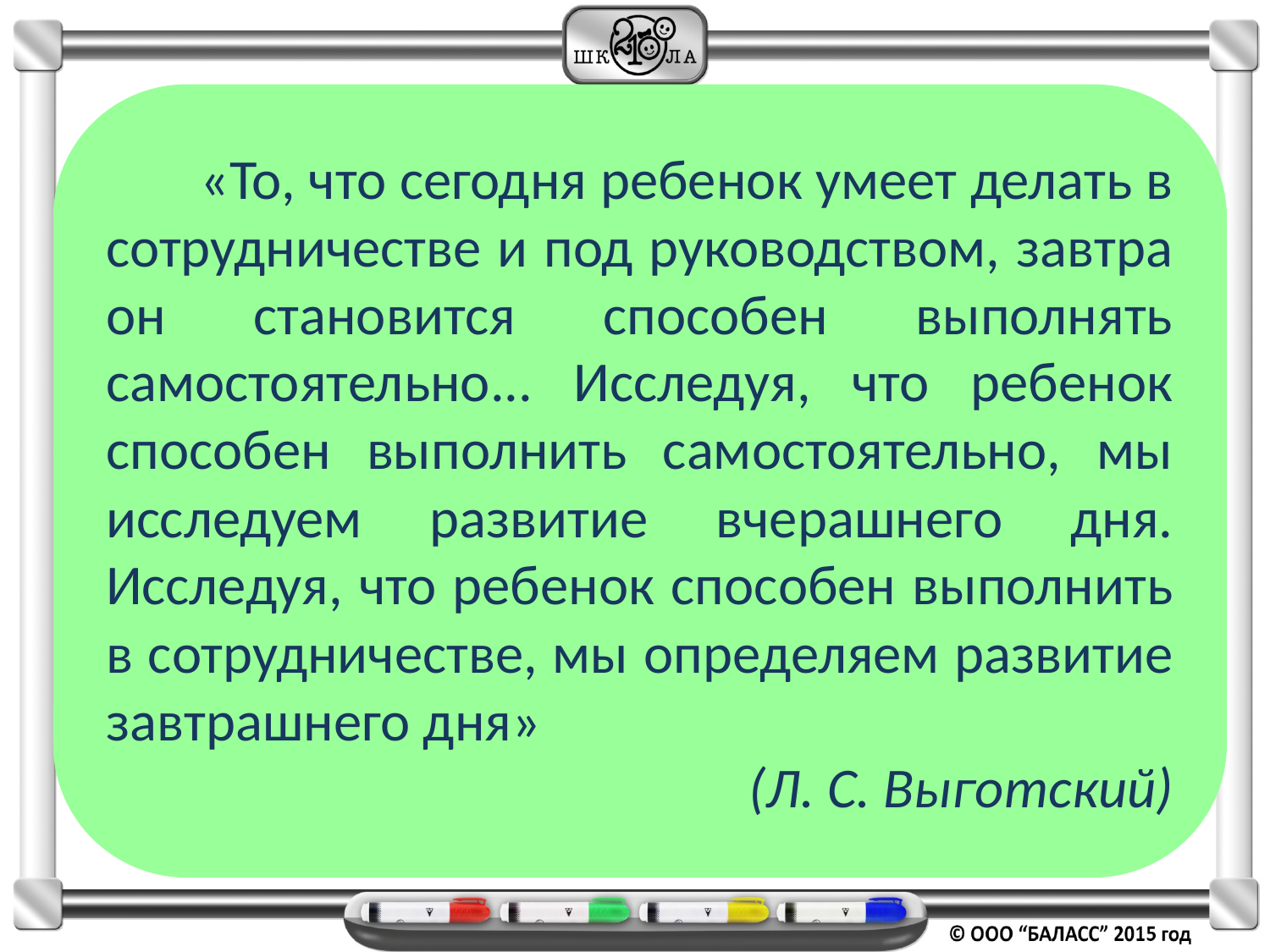

«То, что сегодня ребенок умеет делать в сотрудничестве и под руководством, завтра он становится способен выполнять самостоятельно... Исследуя, что ребенок способен выполнить самостоятельно, мы исследуем развитие вчерашнего дня. Исследуя, что ребенок способен выполнить в сотрудничестве, мы определяем развитие завтрашнего дня»
(Л. С. Выготский)